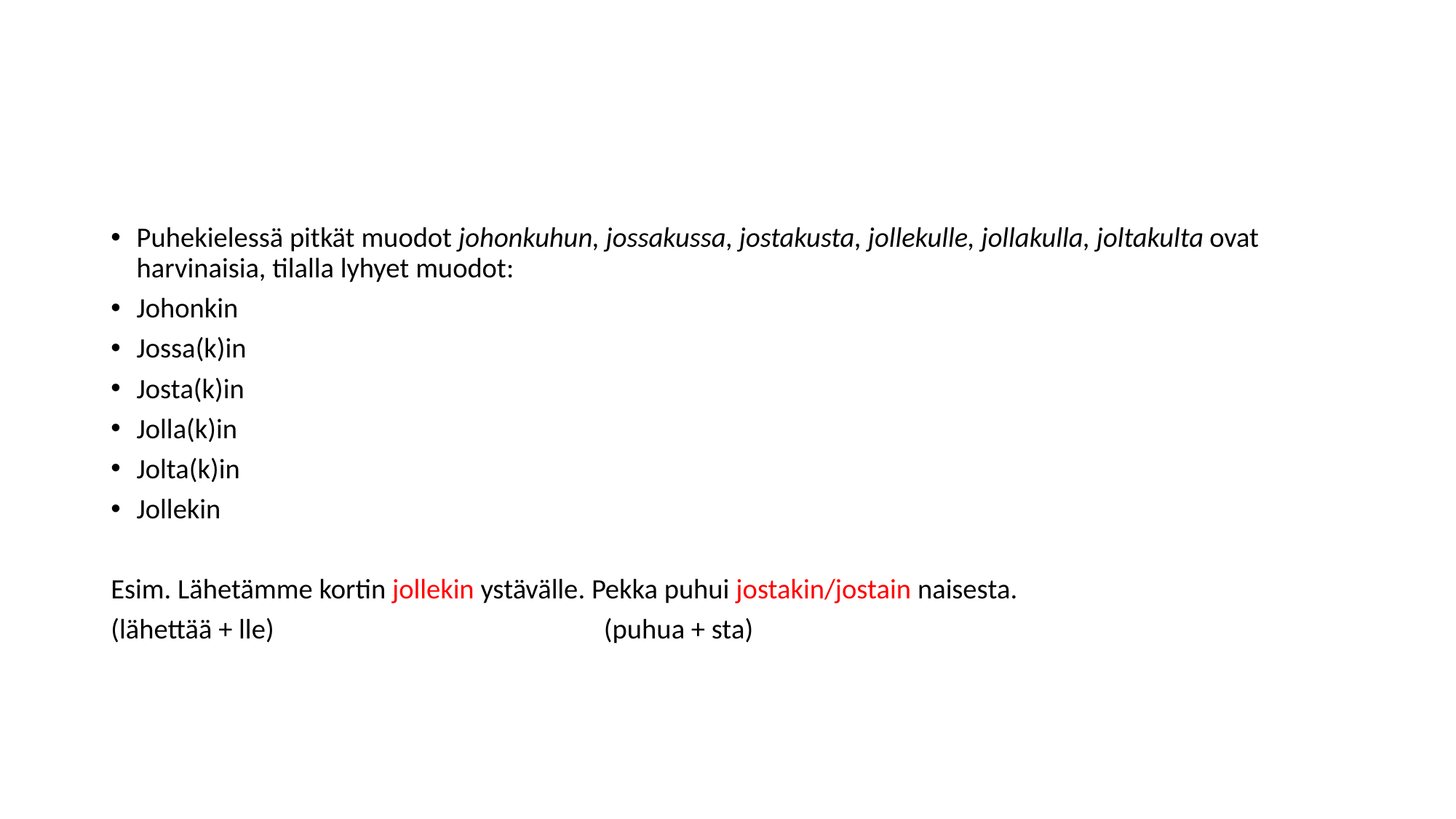

#
Puhekielessä pitkät muodot johonkuhun, jossakussa, jostakusta, jollekulle, jollakulla, joltakulta ovat harvinaisia, tilalla lyhyet muodot:
Johonkin
Jossa(k)in
Josta(k)in
Jolla(k)in
Jolta(k)in
Jollekin

Esim. Lähetämme kortin jollekin ystävälle. Pekka puhui jostakin/jostain naisesta.
(lähettää + lle)                                                    (puhua + sta)